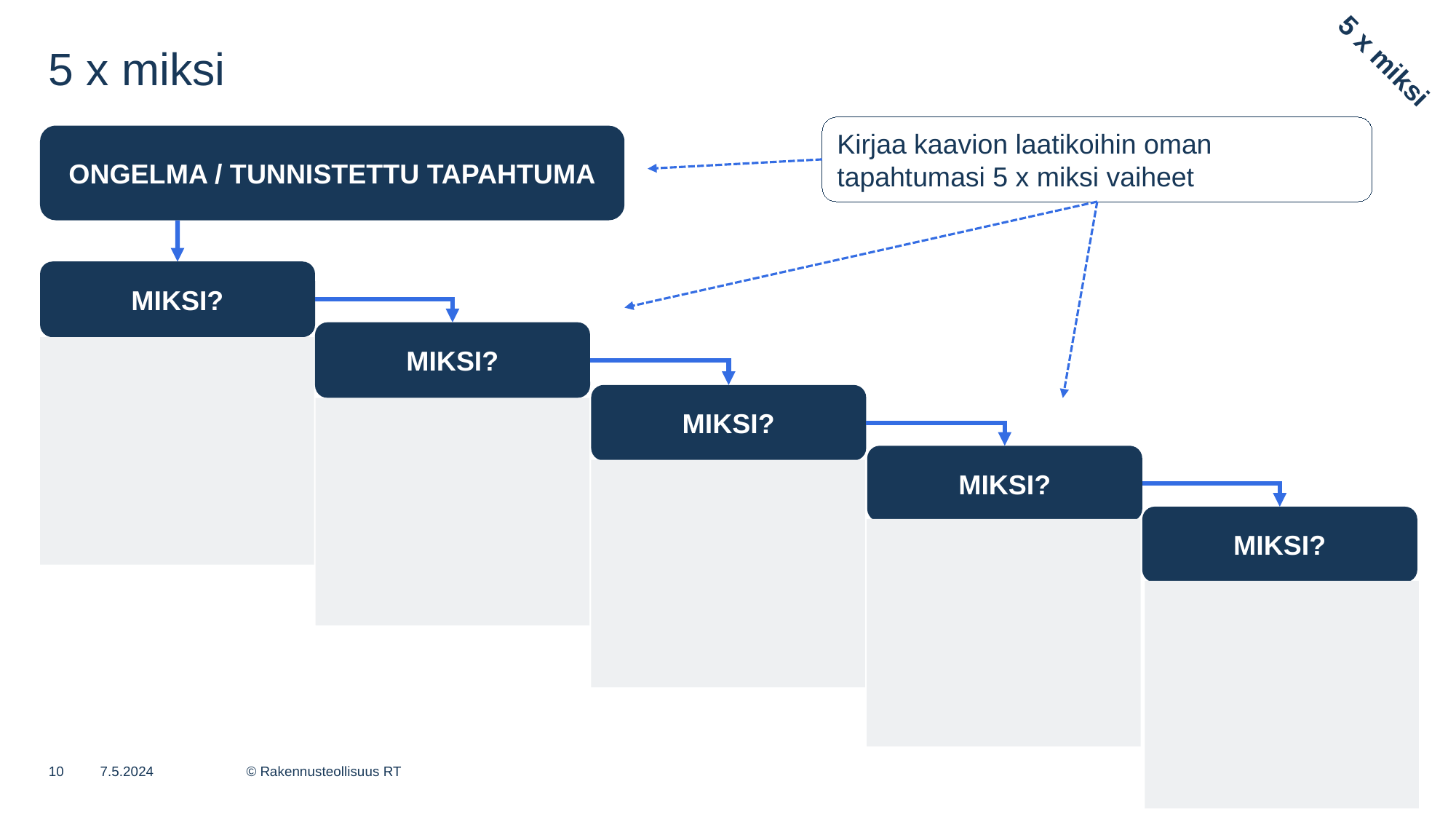

# 5 x miksi
5 x miksi
Kirjaa kaavion laatikoihin oman tapahtumasi 5 x miksi vaiheet
ONGELMA / TUNNISTETTU TAPAHTUMA
MIKSI?
MIKSI?

MIKSI?

MIKSI?

MIKSI?

10
7.5.2024
© Rakennusteollisuus RT